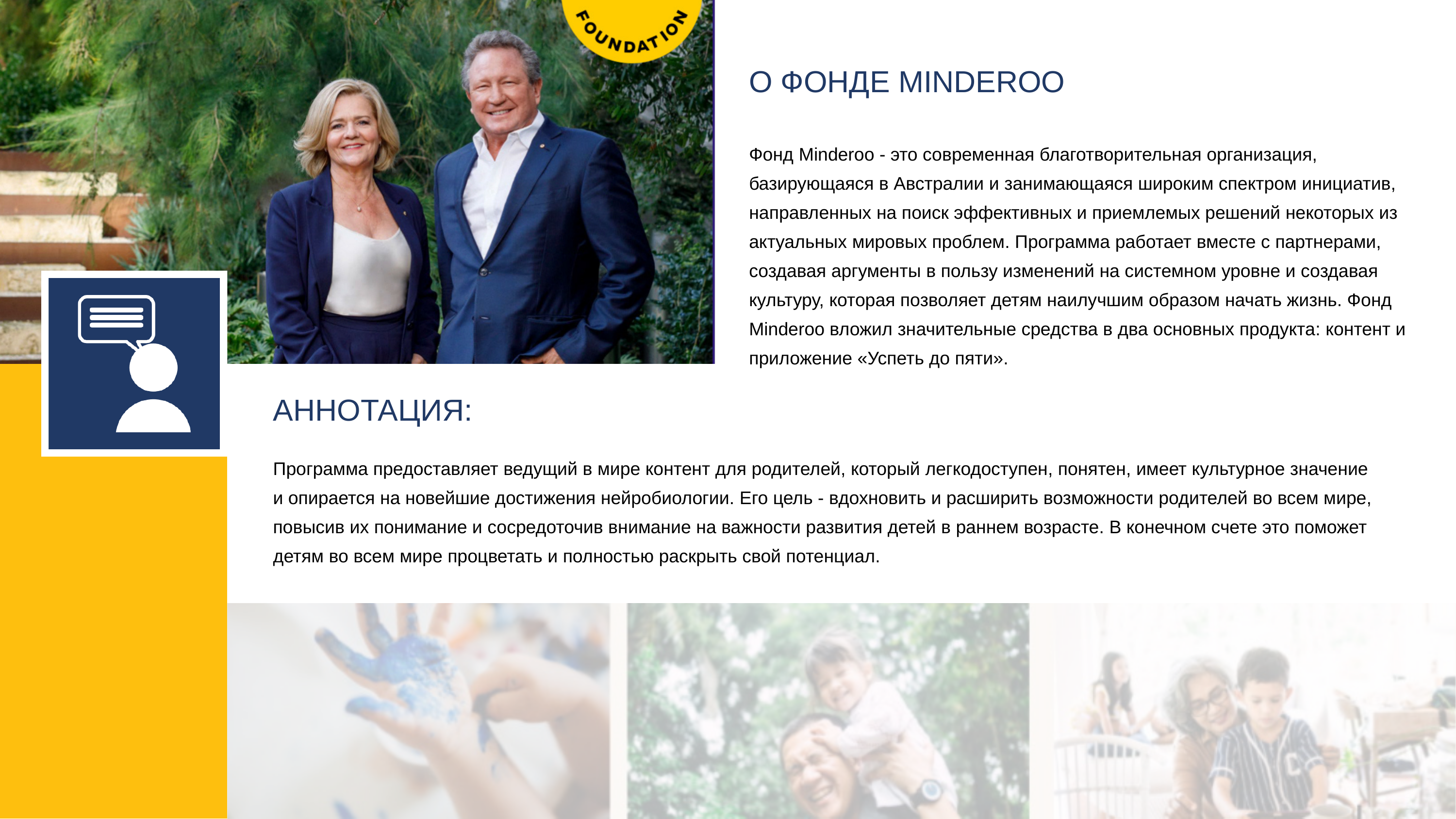

О ФОНДЕ MINDEROO
Фонд Minderoo - это современная благотворительная организация, базирующаяся в Австралии и занимающаяся широким спектром инициатив, направленных на поиск эффективных и приемлемых решений некоторых из актуальных мировых проблем. Программа работает вместе с партнерами, создавая аргументы в пользу изменений на системном уровне и создавая культуру, которая позволяет детям наилучшим образом начать жизнь. Фонд Minderoo вложил значительные средства в два основных продукта: контент и приложение «Успеть до пяти».

АННОТАЦИЯ:
Программа предоставляет ведущий в мире контент для родителей, который легкодоступен, понятен, имеет культурное значение и опирается на новейшие достижения нейробиологии. Его цель - вдохновить и расширить возможности родителей во всем мире, повысив их понимание и сосредоточив внимание на важности развития детей в раннем возрасте. В конечном счете это поможет детям во всем мире процветать и полностью раскрыть свой потенциал.